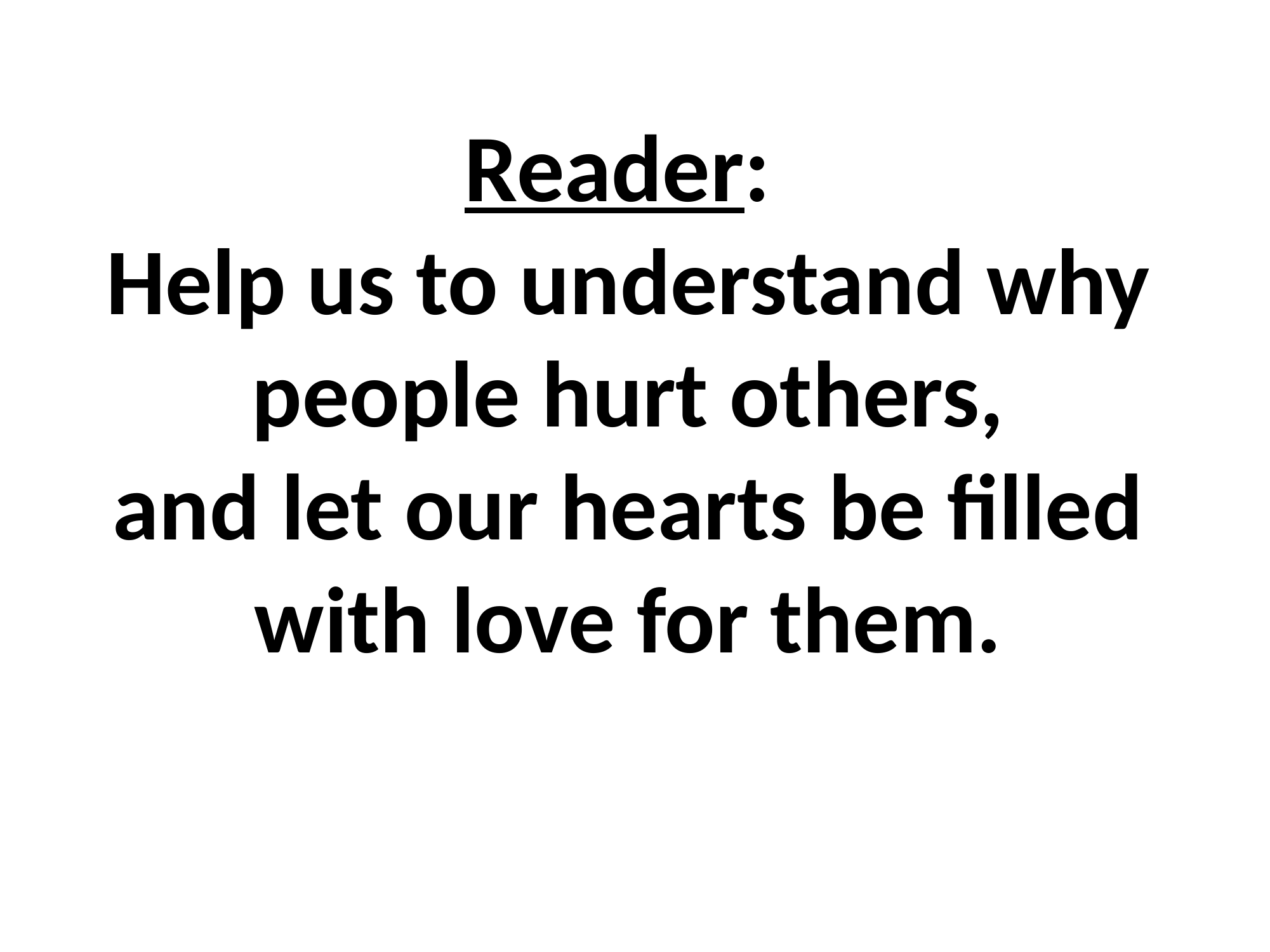

# Reader: Help us to understand why people hurt others, and let our hearts be filled with love for them.